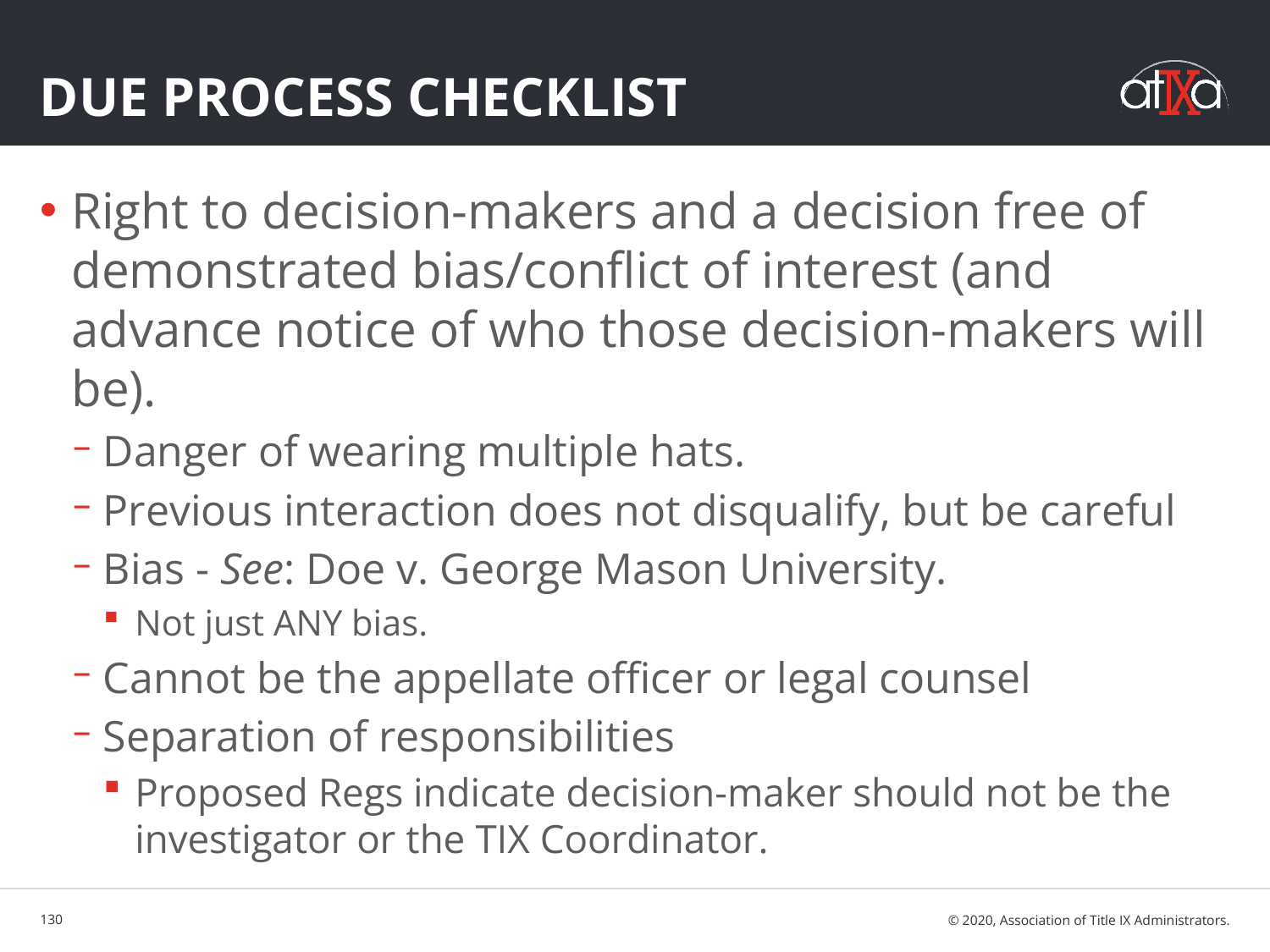

# Due Process Checklist
Right to decision-makers and a decision free of demonstrated bias/conflict of interest (and advance notice of who those decision-makers will be).
Danger of wearing multiple hats.
Previous interaction does not disqualify, but be careful
Bias - See: Doe v. George Mason University.
Not just ANY bias.
Cannot be the appellate officer or legal counsel
Separation of responsibilities
Proposed Regs indicate decision-maker should not be the investigator or the TIX Coordinator.